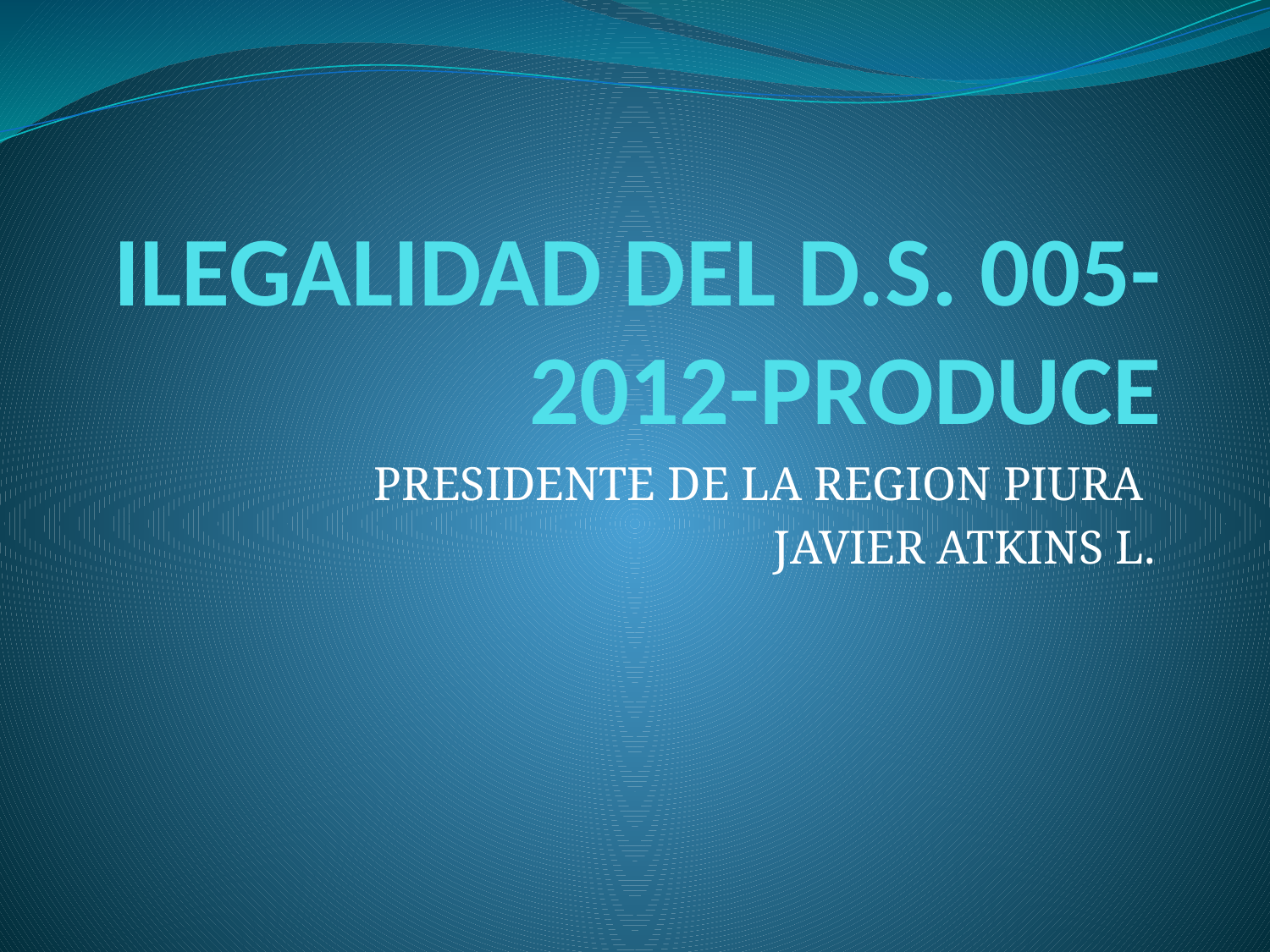

# ILEGALIDAD DEL D.S. 005-2012-PRODUCE
PRESIDENTE DE LA REGION PIURA
JAVIER ATKINS L.